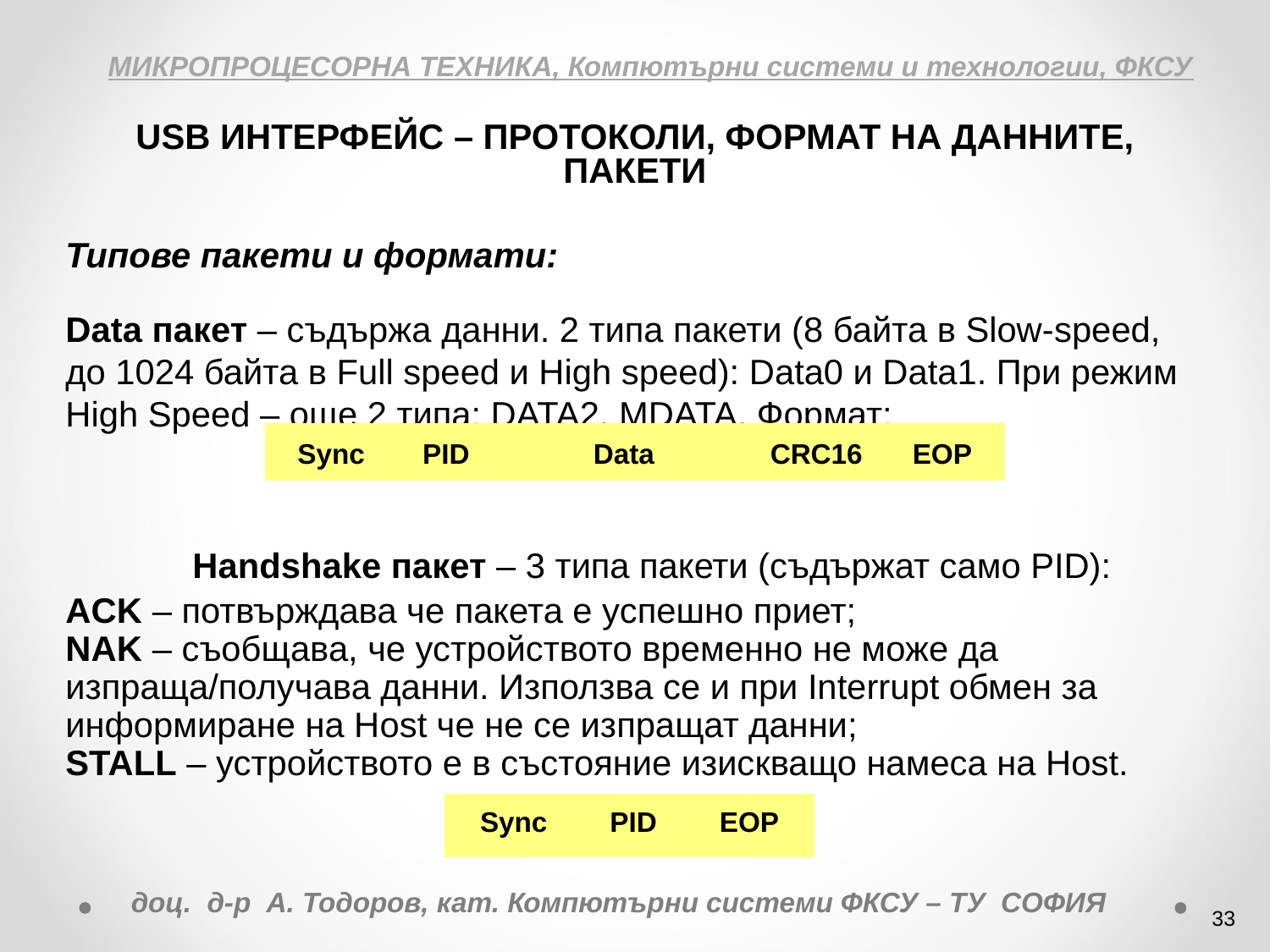

МИКРОПРОЦЕСОРНА ТЕХНИКА, Компютърни системи и технологии, ФКСУ
USB ИНТЕРФЕЙС – ПРОТОКОЛИ, ФОРМАТ НА ДАННИТЕ, ПАКЕТИ
Типове пакети и формати:
Data пакет – съдържа данни. 2 типа пакети (8 байта в Slow-speed, до 1024 байта в Full speed и High speed): Data0 и Data1. При режим High Speed – още 2 типа: DATA2, MDATA. Формат:

Handshake пакет – 3 типа пакети (съдържат само PID):
ACK – потвърждава че пакета е успешно приет;
NAK – съобщава, че устройството временно не може да изпраща/получава данни. Използва се и при Interrupt обмен за информиране на Host че не се изпращат данни;
STALL – устройството е в състояние изискващо намеса на Host.

| Sync | PID | Data | CRC16 | EOP |
| --- | --- | --- | --- | --- |
| Sync | PID | EOP |
| --- | --- | --- |
доц.  д-р  А. Тодоров, кат. Компютърни системи ФКСУ – ТУ  СОФИЯ
33